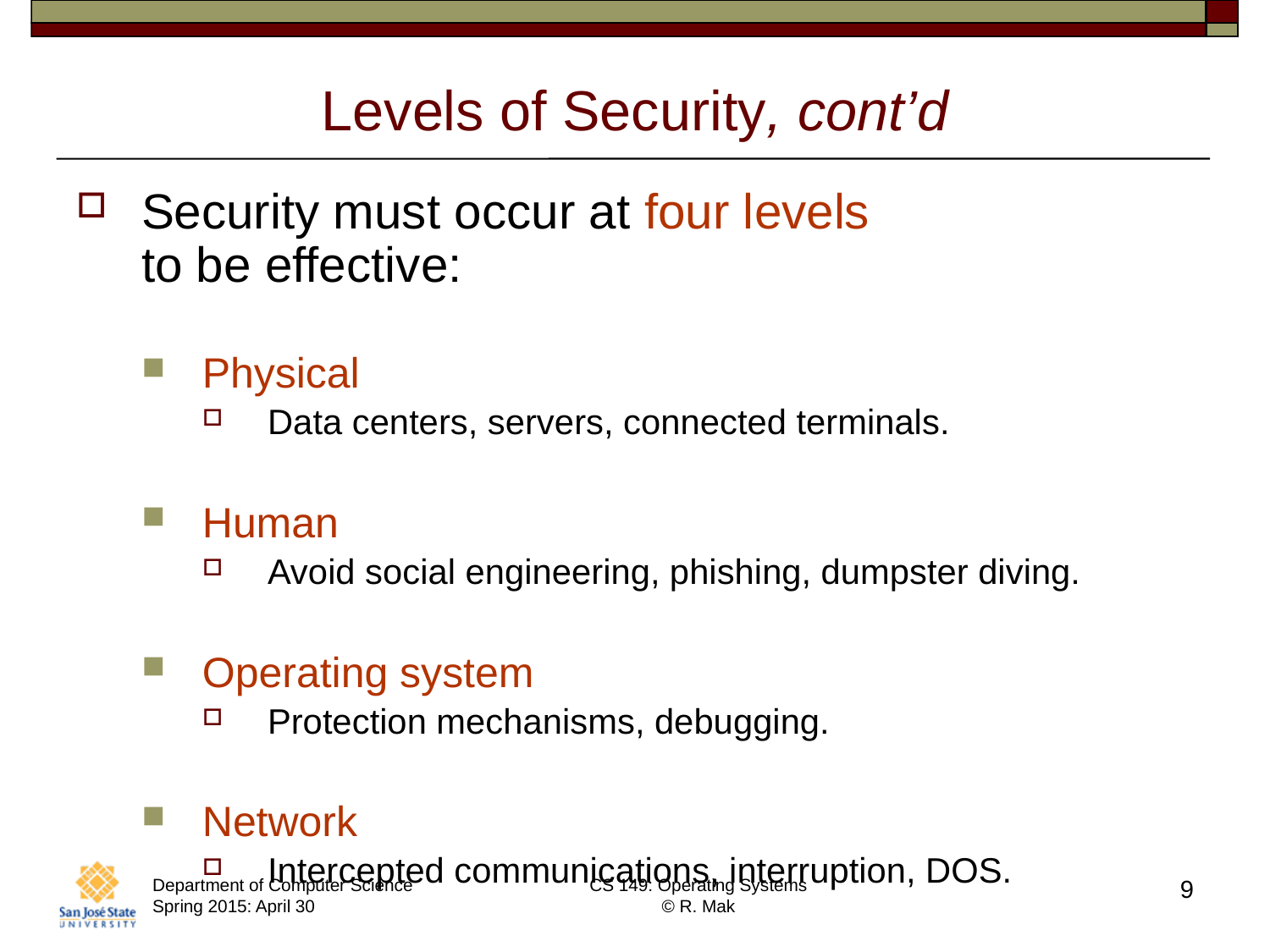

# Levels of Security, cont’d
Security must occur at four levels
to be effective:

Physical
Data centers, servers, connected terminals.

Human
Avoid social engineering, phishing, dumpster diving.

Operating system
Protection mechanisms, debugging.

Network
Intercepted communications, interruption, DOS.
Department of Computer Science Spring 2015: April 30
CS 149: Operating Systems
© R. Mak
9